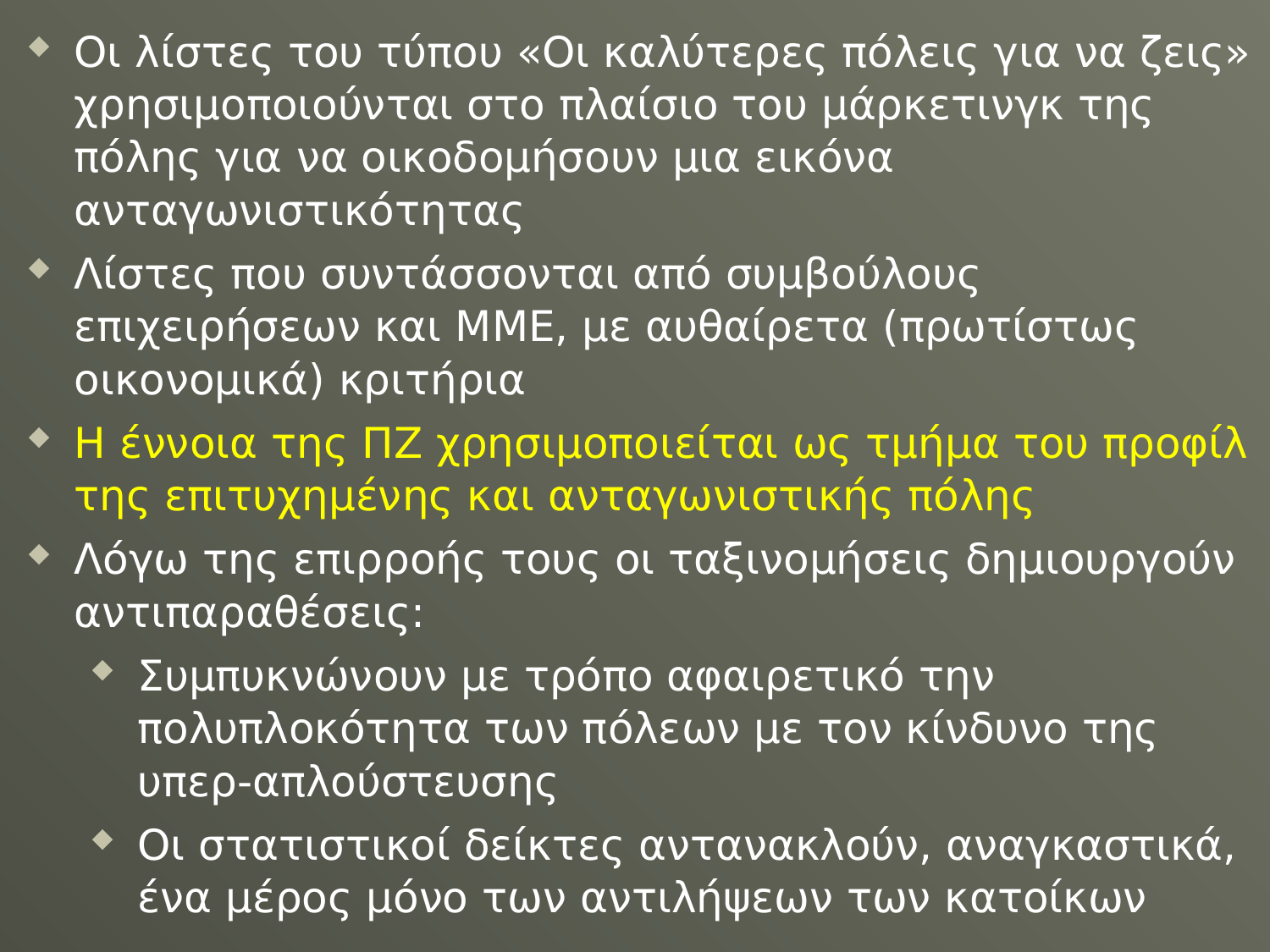

Οι λίστες του τύπου «Οι καλύτερες πόλεις για να ζεις» χρησιμοποιούνται στο πλαίσιο του μάρκετινγκ της πόλης για να οικοδομήσουν μια εικόνα ανταγωνιστικότητας
Λίστες που συντάσσονται από συμβούλους επιχειρήσεων και ΜΜΕ, με αυθαίρετα (πρωτίστως οικονομικά) κριτήρια
Η έννοια της ΠΖ χρησιμοποιείται ως τμήμα του προφίλ της επιτυχημένης και ανταγωνιστικής πόλης
Λόγω της επιρροής τους οι ταξινομήσεις δημιουργούν αντιπαραθέσεις:
Συμπυκνώνουν με τρόπο αφαιρετικό την πολυπλοκότητα των πόλεων με τον κίνδυνο της υπερ-απλούστευσης
Οι στατιστικοί δείκτες αντανακλούν, αναγκαστικά, ένα μέρος μόνο των αντιλήψεων των κατοίκων